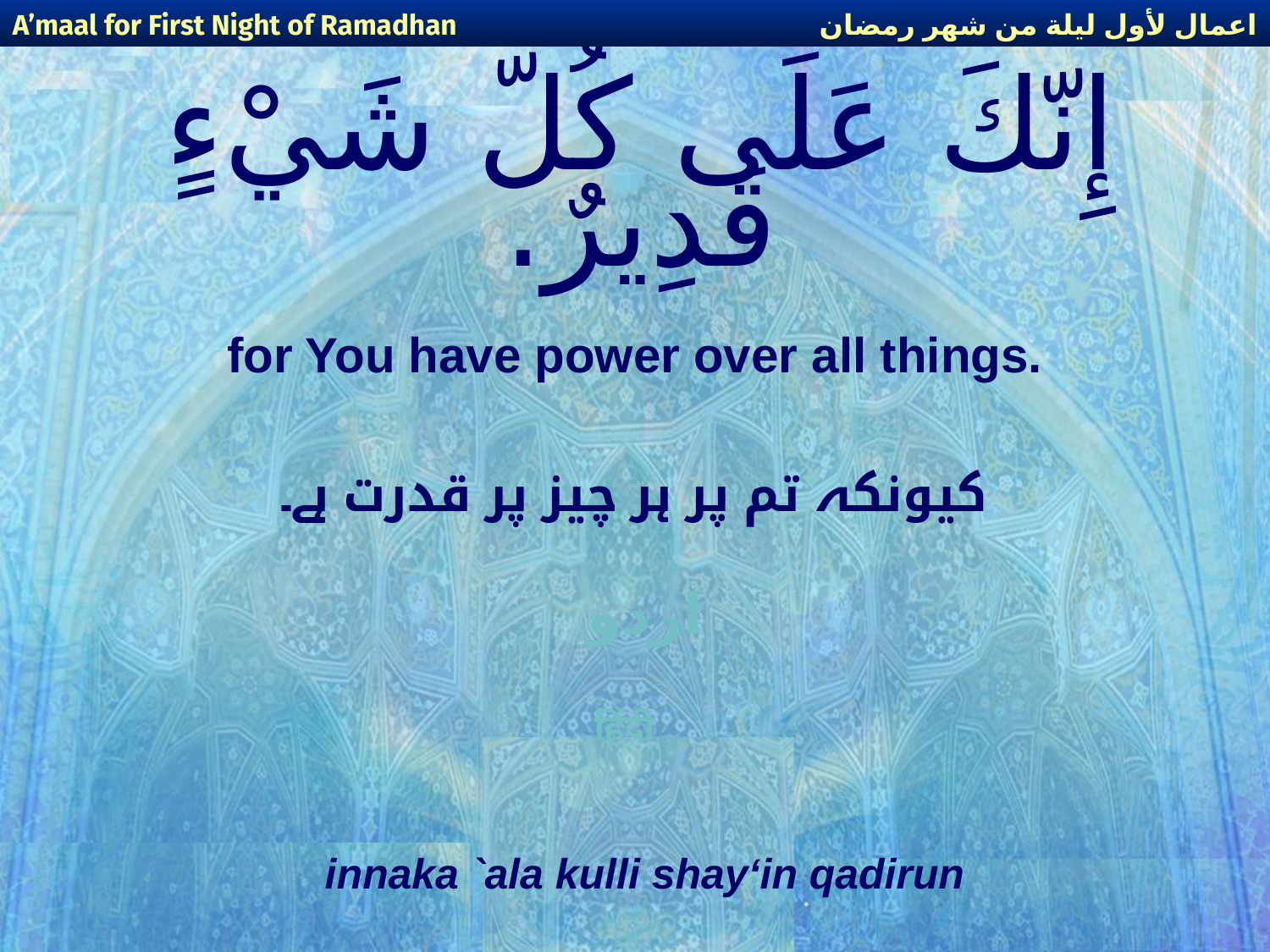

اعمال لأول ليلة من شهر رمضان
A’maal for First Night of Ramadhan
# إِنّكَ عَلَى كُلّ شَيْءٍ قَدِيرٌ.
for You have power over all things.

کیونکہ تم پر ہر چیز پر قدرت ہے۔

اردو
हिंदी
innaka `ala kulli shay‘in qadirun